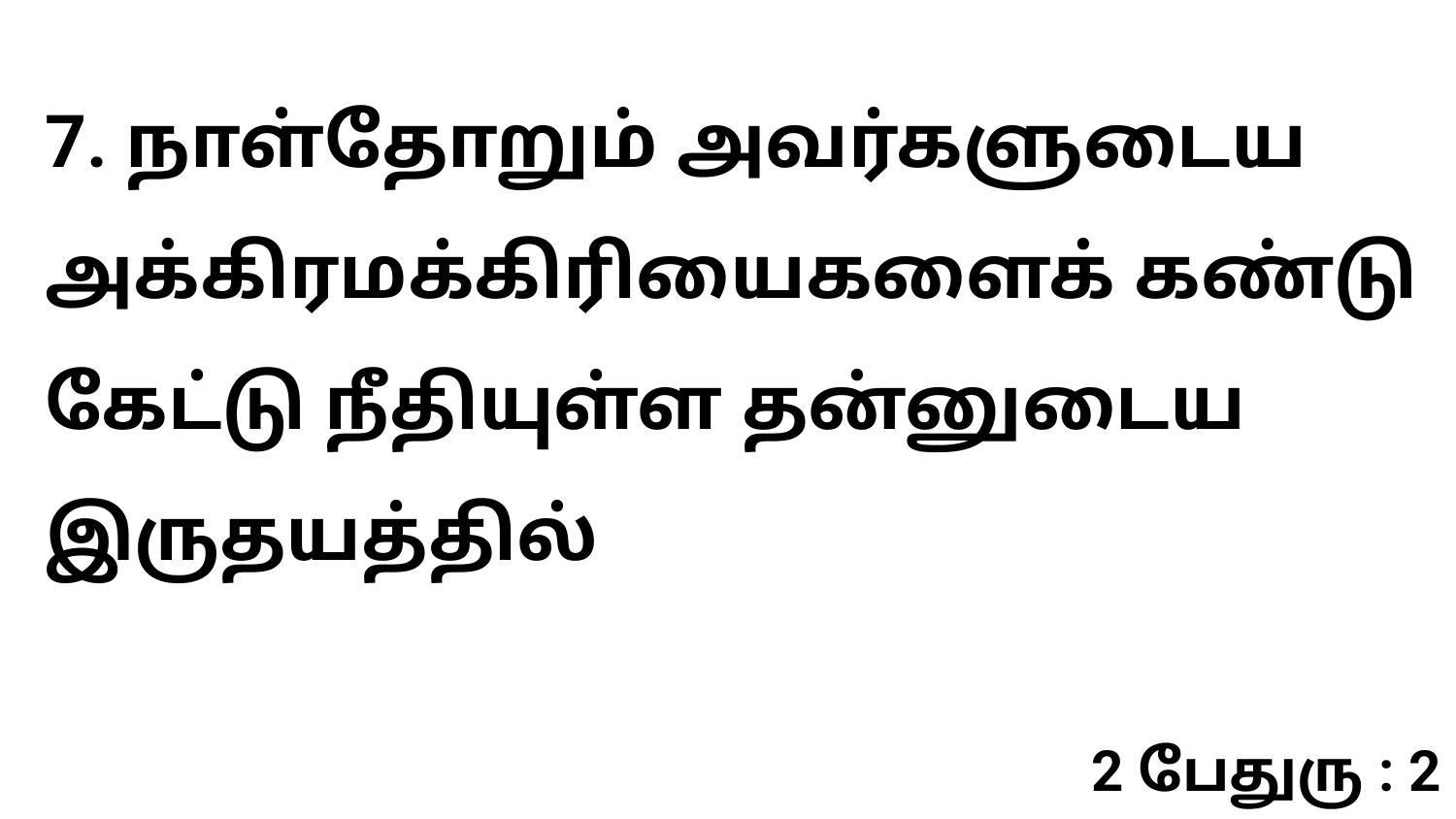

7. நாள்தோறும் அவர்களுடைய அக்கிரமக்கிரியைகளைக் கண்டு கேட்டு நீதியுள்ள தன்னுடைய இருதயத்தில்
2 பேதுரு : 2